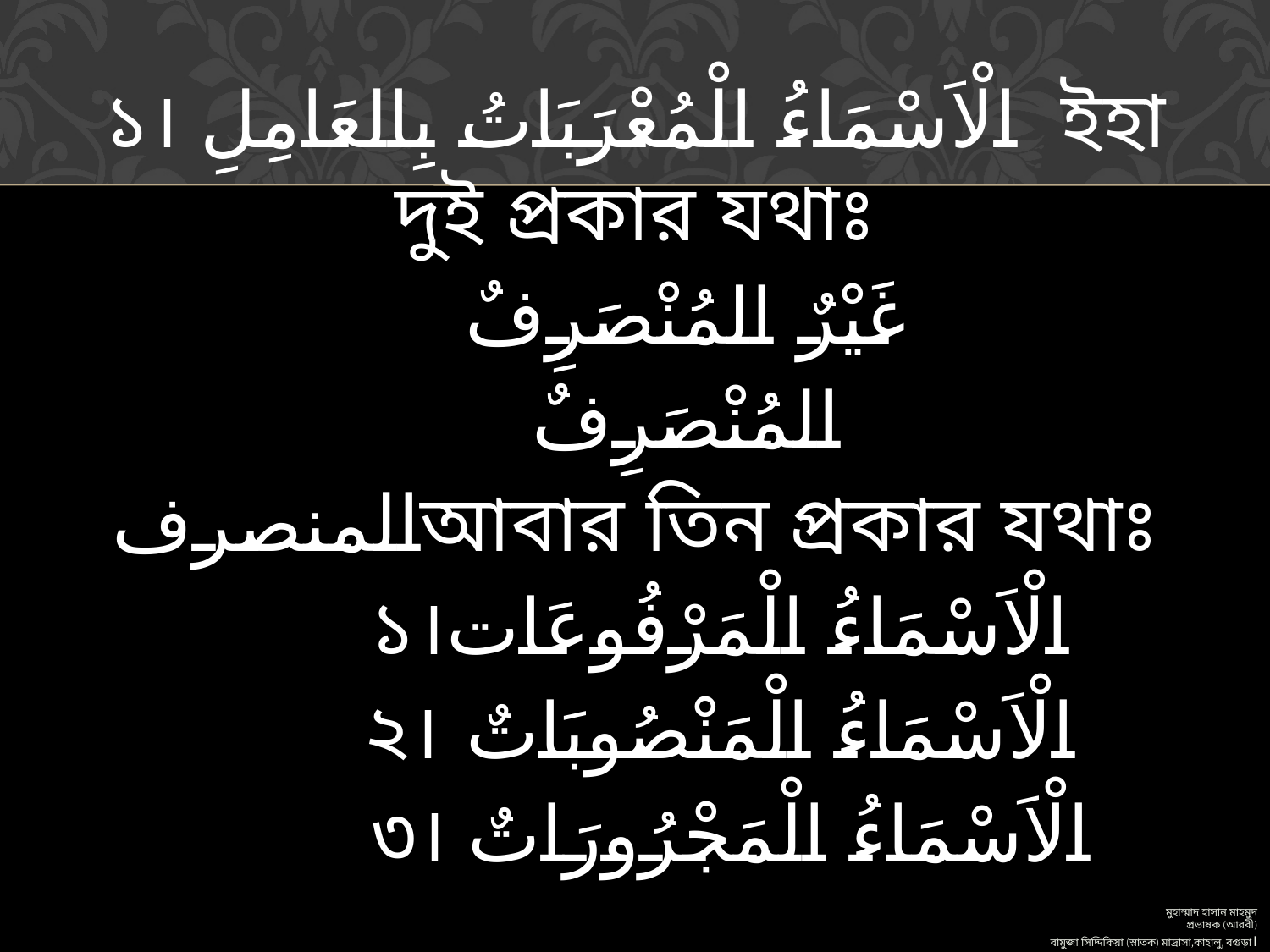

১। الْاَسْمَاءُ الْمُعْرَبَاتُ بِالعَامِلِ  ইহা দুই প্রকার যথাঃ
غَيْرٌ المُنْصَرِفٌ
المُنْصَرِفٌ
المنصرفআবার তিন প্রকার যথাঃ
১।الْاَسْمَاءُ الْمَرْفُوعَات
২। الْاَسْمَاءُ الْمَنْصُوبَاتٌ
৩। الْاَسْمَاءُ الْمَجْرُورَاتٌ

মুহাম্মাদ হাসান মাহমুদ
প্রভাষক (আরবী)
বামুজা সিদ্দিকিয়া (স্নাতক) মাদ্রাসা,কাহালু, বগুড়া।